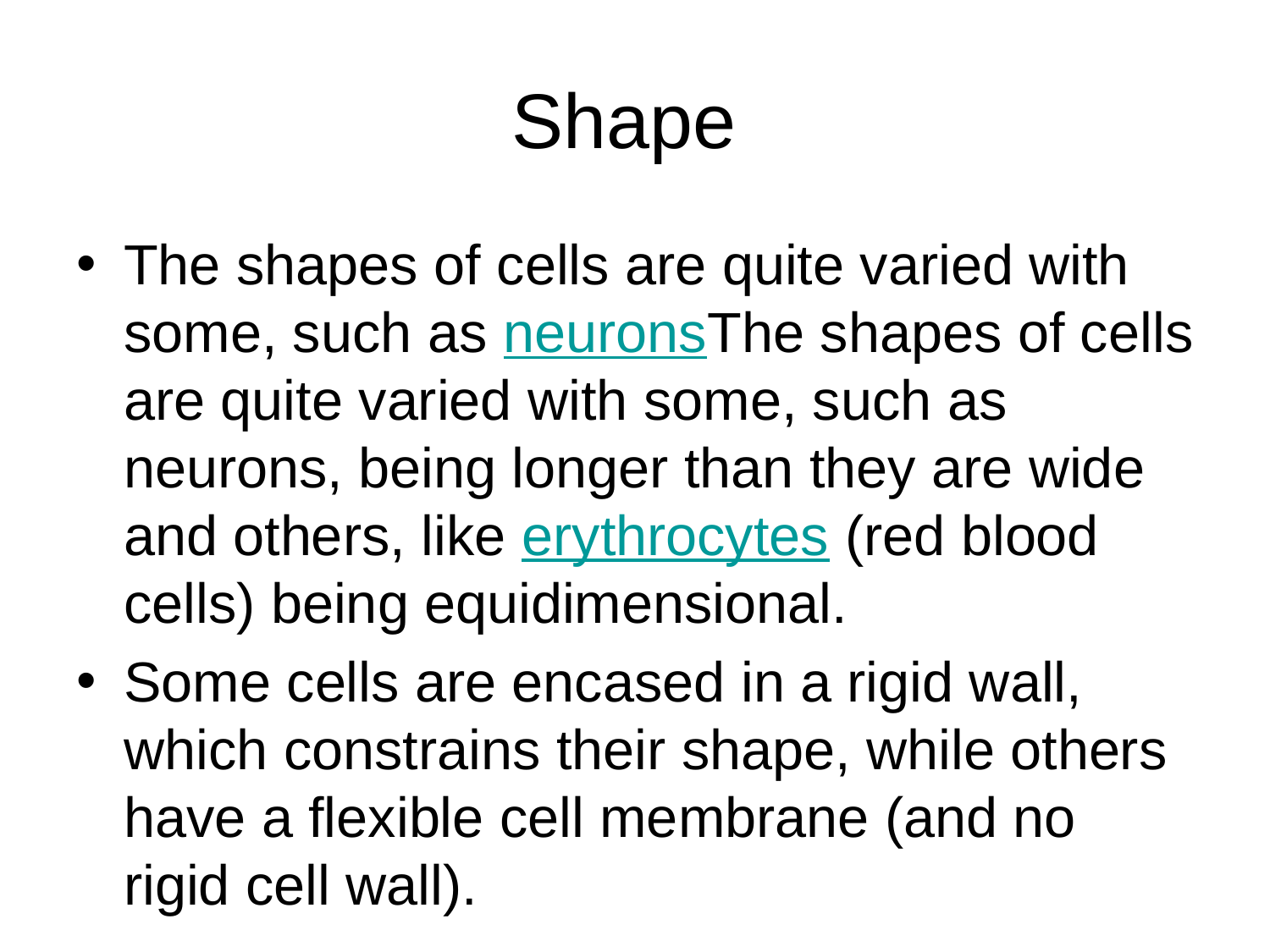

# Shape
The shapes of cells are quite varied with some, such as neuronsThe shapes of cells are quite varied with some, such as neurons, being longer than they are wide and others, like erythrocytes (red blood cells) being equidimensional.
Some cells are encased in a rigid wall, which constrains their shape, while others have a flexible cell membrane (and no rigid cell wall).